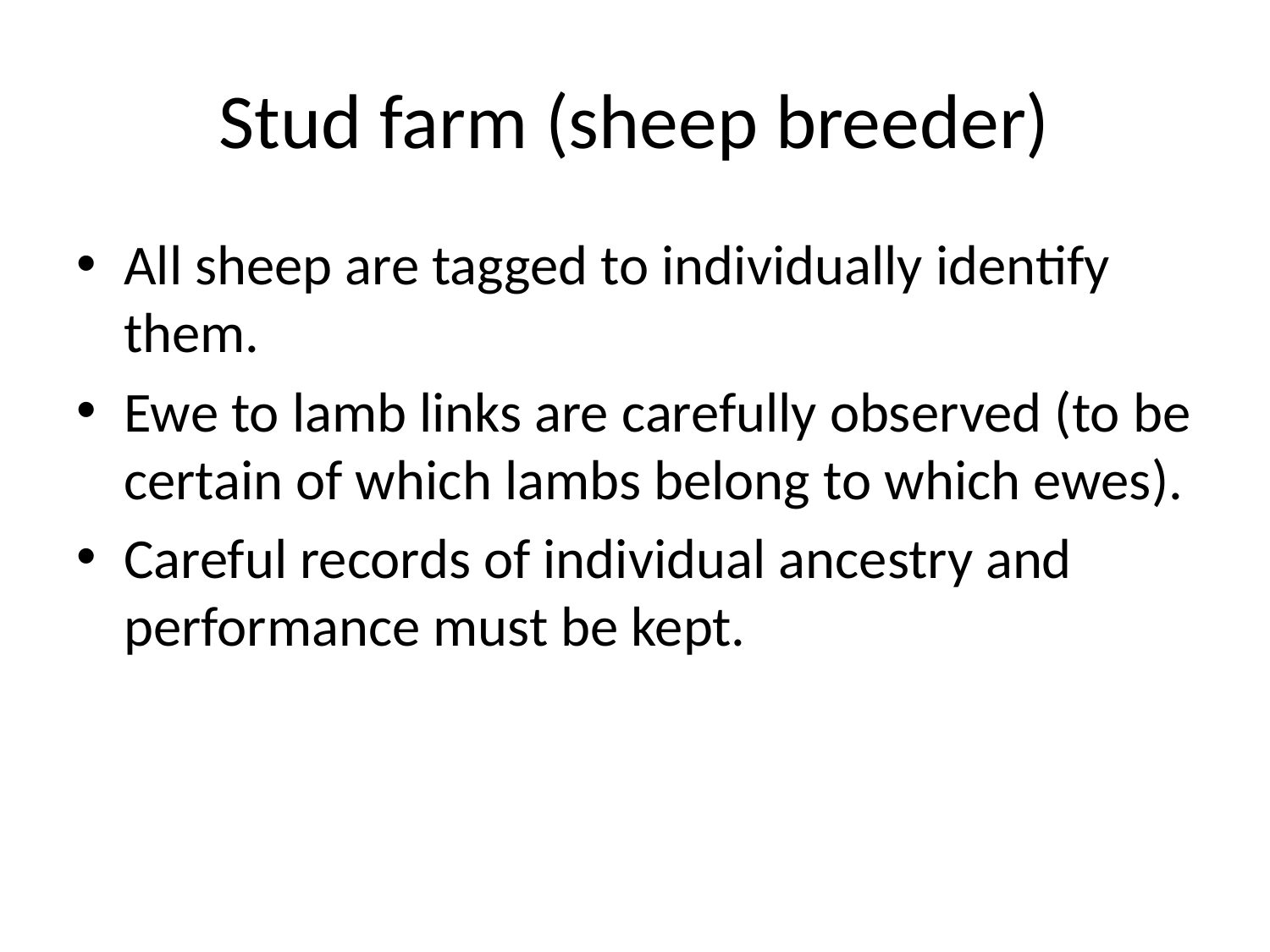

# Stud farm (sheep breeder)
All sheep are tagged to individually identify them.
Ewe to lamb links are carefully observed (to be certain of which lambs belong to which ewes).
Careful records of individual ancestry and performance must be kept.